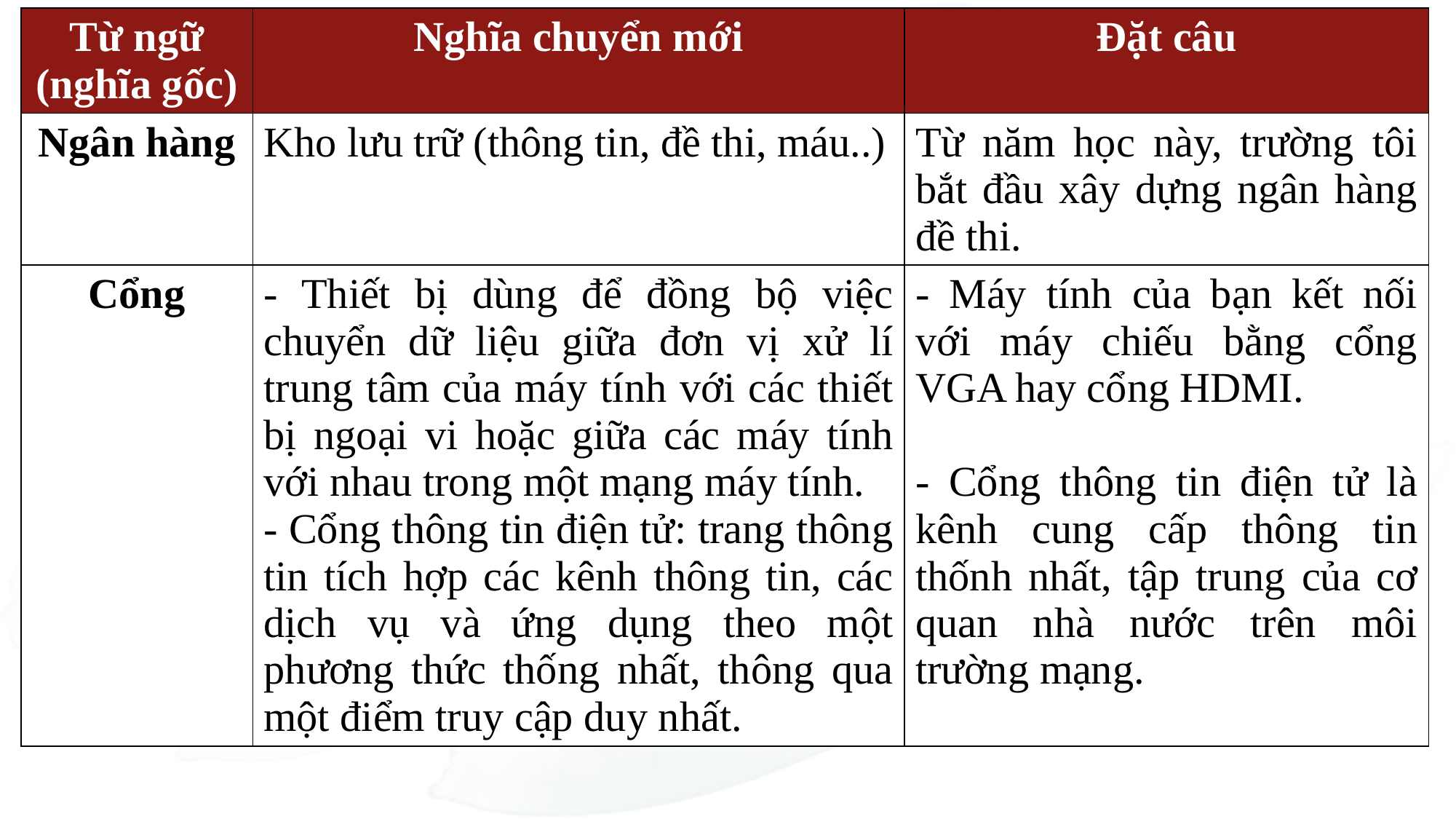

| Từ ngữ (nghĩa gốc) | Nghĩa chuyển mới | Đặt câu |
| --- | --- | --- |
| Ngân hàng | Kho lưu trữ (thông tin, đề thi, máu..) | Từ năm học này, trường tôi bắt đầu xây dựng ngân hàng đề thi. |
| Cổng | - Thiết bị dùng để đồng bộ việc chuyển dữ liệu giữa đơn vị xử lí trung tâm của máy tính với các thiết bị ngoại vi hoặc giữa các máy tính với nhau trong một mạng máy tính. - Cổng thông tin điện tử: trang thông tin tích hợp các kênh thông tin, các dịch vụ và ứng dụng theo một phương thức thống nhất, thông qua một điểm truy cập duy nhất. | - Máy tính của bạn kết nối với máy chiếu bằng cổng VGA hay cổng HDMI. - Cổng thông tin điện tử là kênh cung cấp thông tin thốnh nhất, tập trung của cơ quan nhà nước trên môi trường mạng. |